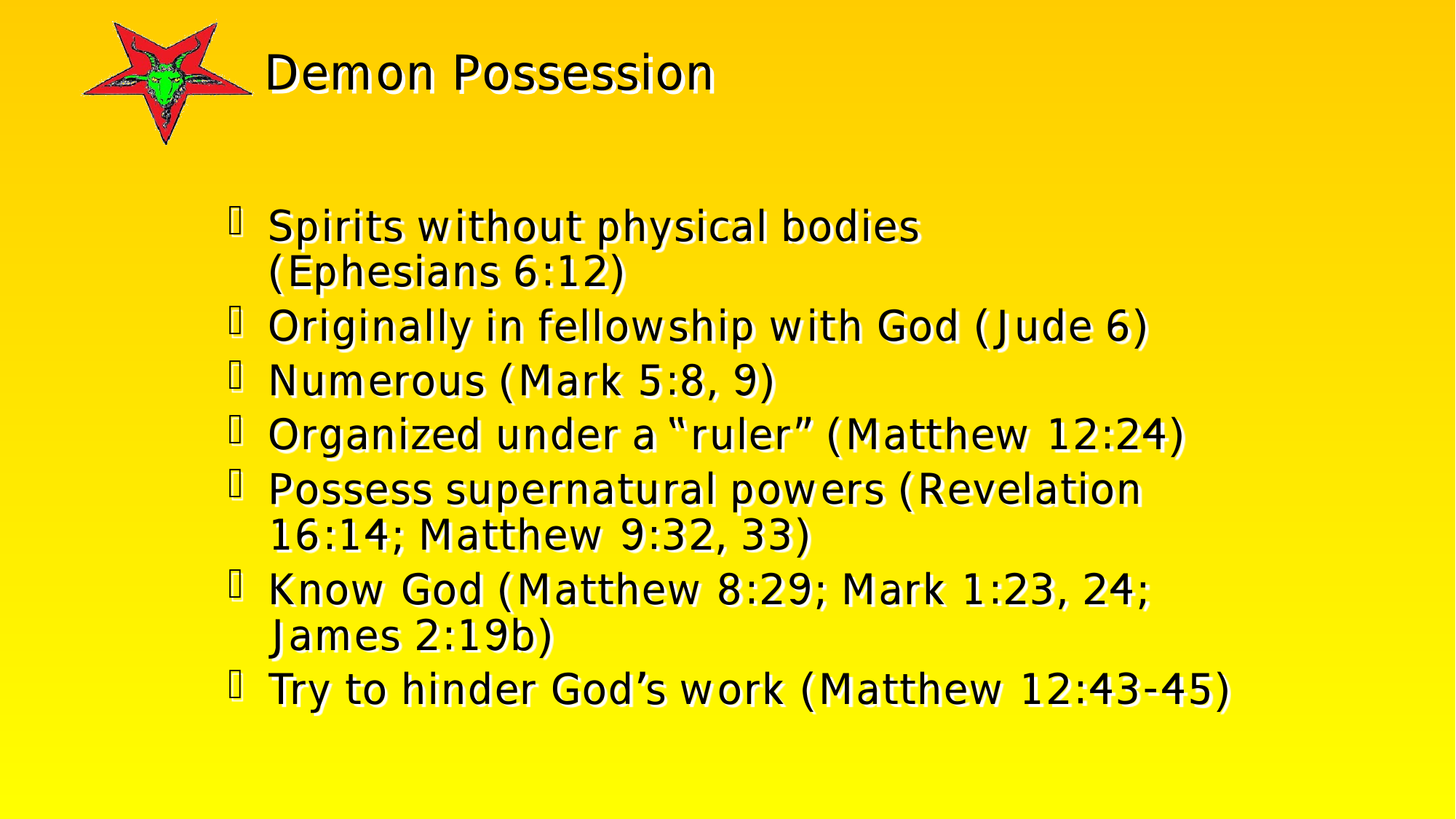

Spirits without physical bodies
(Ephesians 6:12)
Originally in fellowship with God (Jude 6)
Numerous (Mark 5:8, 9)
Organized under a “ruler” (Matthew 12:24)
Possess supernatural powers (Revelation 16:14; Matthew 9:32, 33)
Know God (Matthew 8:29; Mark 1:23, 24; James 2:19b)
Try to hinder God’s work (Matthew 12:43-45)